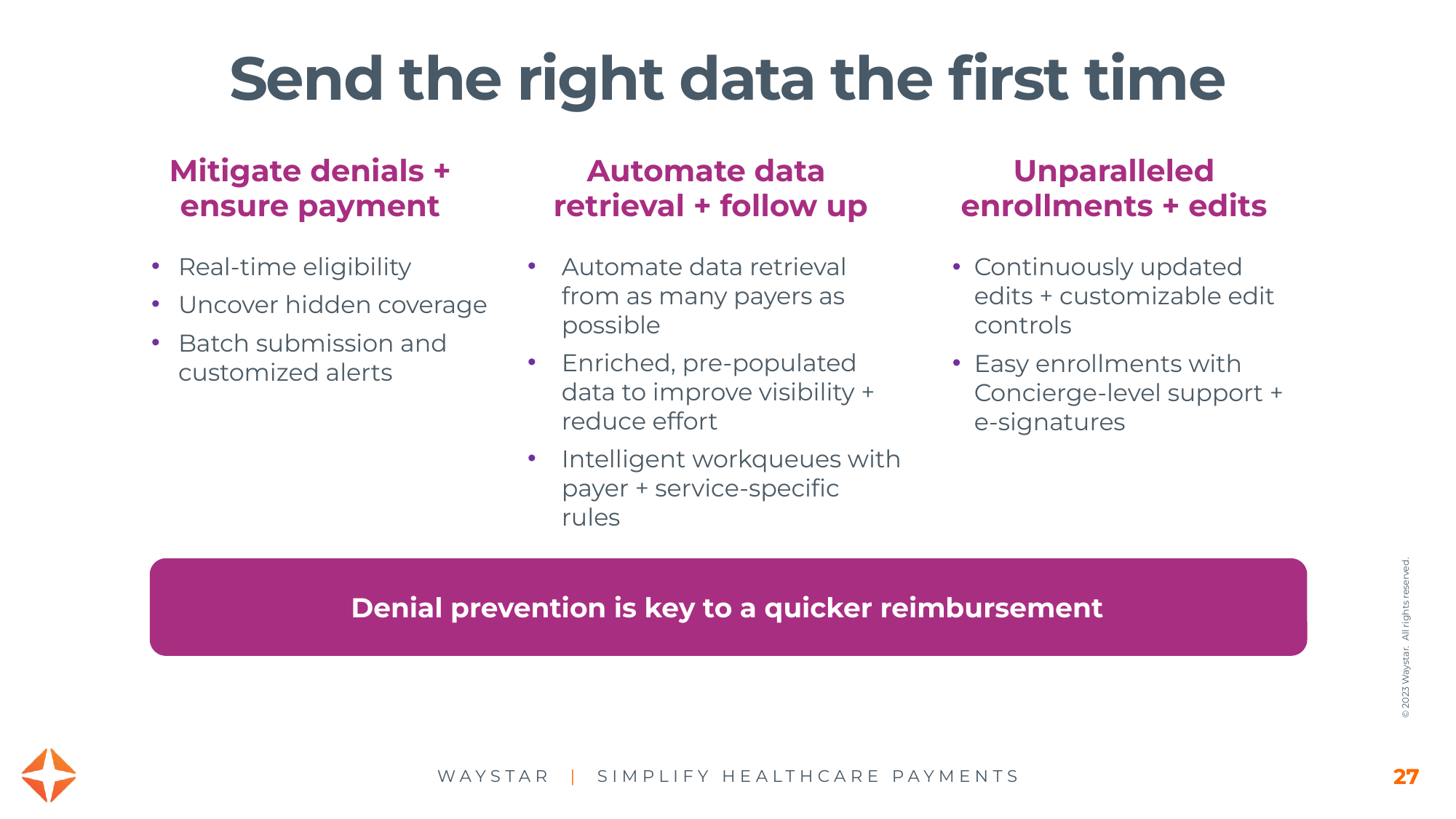

Send the right data the first time
Mitigate denials + ensure payment
Automate data
retrieval + follow up
Unparalleled enrollments + edits
Real-time eligibility
Uncover hidden coverage
Batch submission and customized alerts
Automate data retrieval from as many payers as possible
Enriched, pre-populated data to improve visibility + reduce effort
Intelligent workqueues with payer + service-specific rules
Continuously updated edits + customizable edit controls
Easy enrollments with  Concierge-level support + e-signatures

Denial prevention is key to a quicker reimbursement